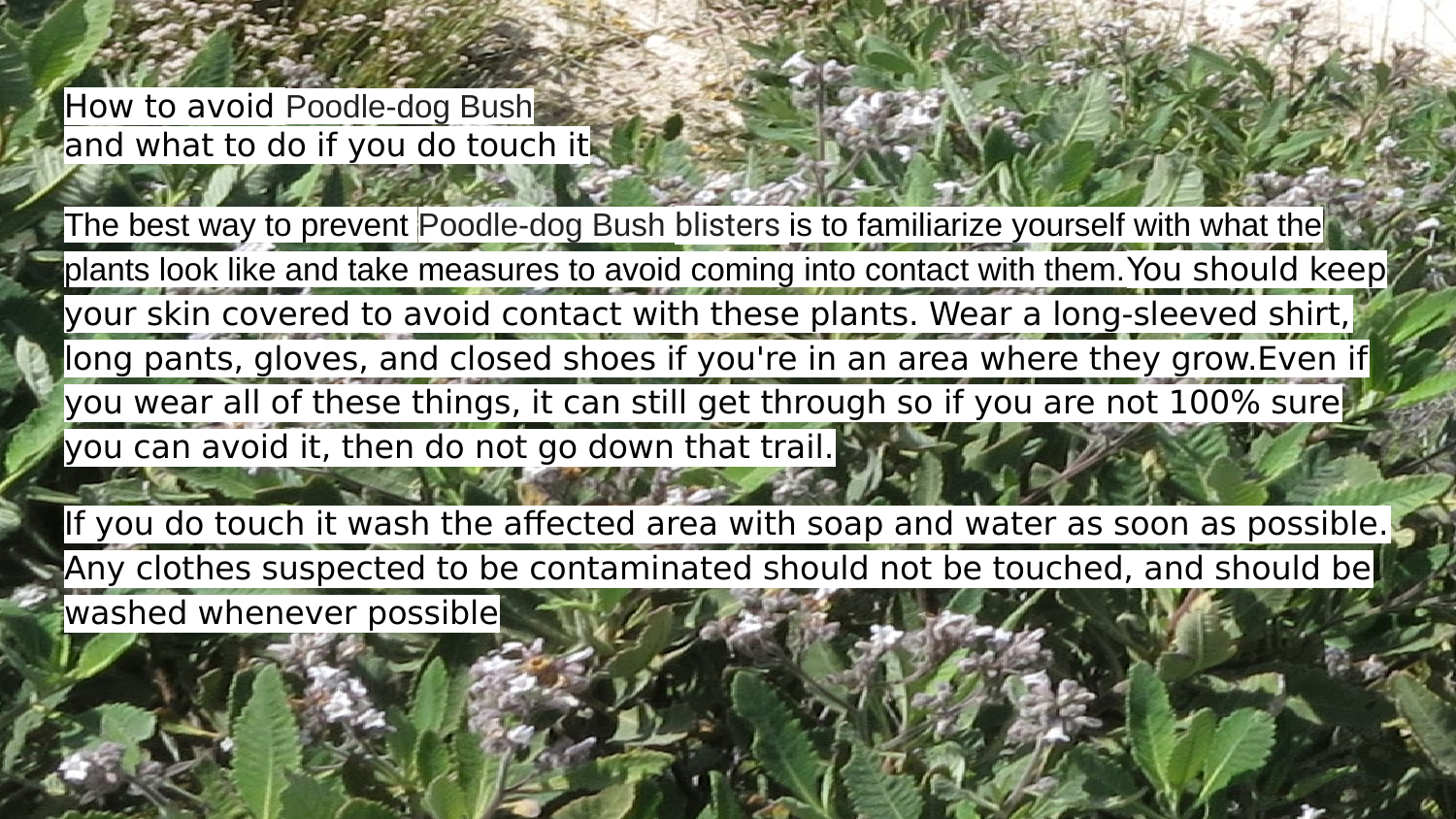

# How to avoid Poodle-dog Bush
and what to do if you do touch it

The best way to prevent Poodle-dog Bush blisters is to familiarize yourself with what the plants look like and take measures to avoid coming into contact with them.You should keep your skin covered to avoid contact with these plants. Wear a long-sleeved shirt, long pants, gloves, and closed shoes if you're in an area where they grow.Even if you wear all of these things, it can still get through so if you are not 100% sure you can avoid it, then do not go down that trail.
If you do touch it wash the affected area with soap and water as soon as possible. Any clothes suspected to be contaminated should not be touched, and should be washed whenever possible